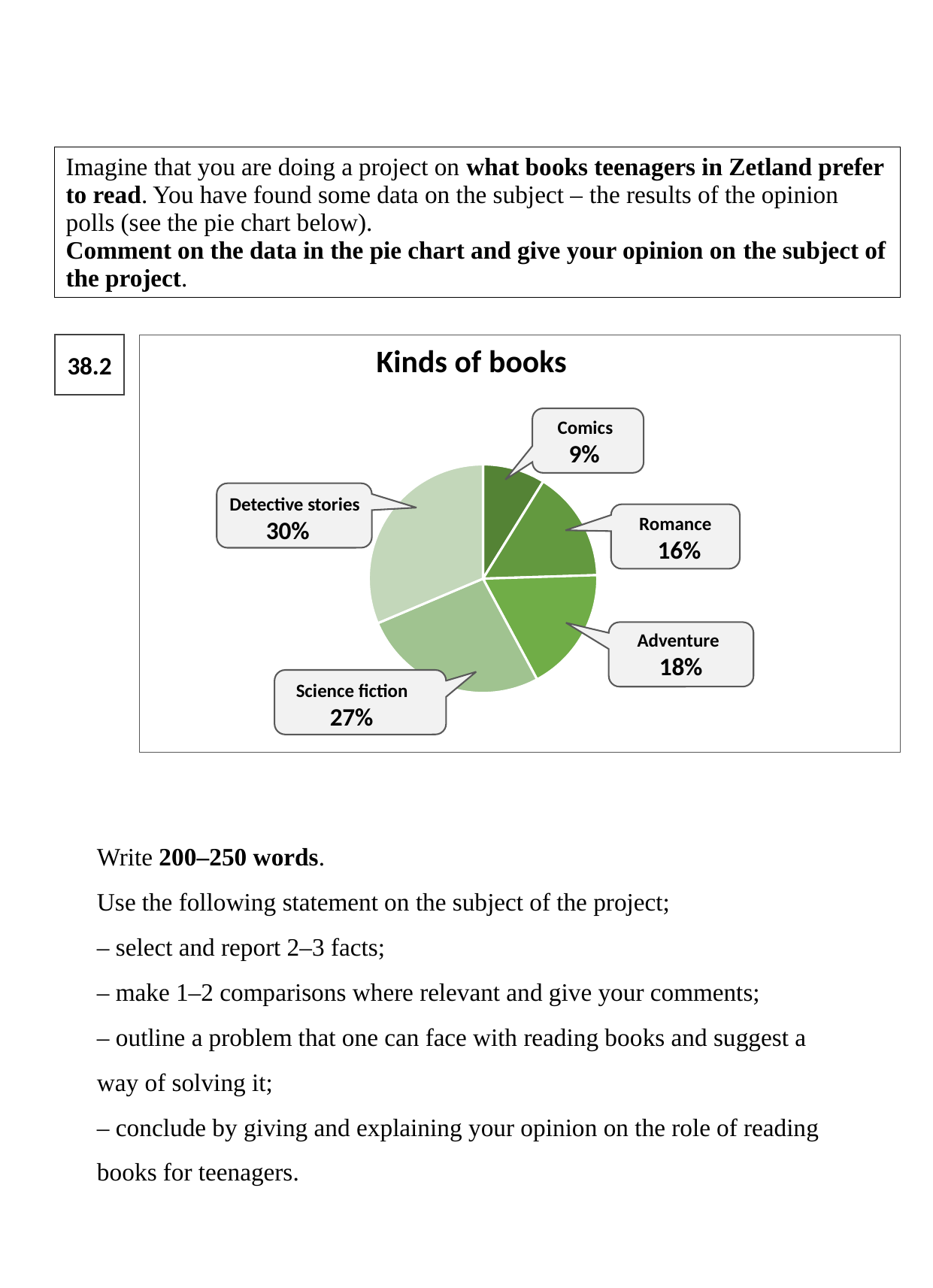

| Imagine that you are doing a project on what books teenagers in Zetland prefer to read. You have found some data on the subject – the results of the opinion polls (see the pie chart below). Comment on the data in the pie chart and give your opinion on the subject of the project. |
| --- |

38.2

Kinds of books

### Chart

| Category | What museums are popular among teenagers  |
|---|---|
| Endless novelty | 9.0 |
| Different educational facilities | 16.0 |
| Plenty of job opportunities | 18.0 |
| Options for entertainment | 27.0 |
| Developed infrastructure | 32.0 |
Comics
  9%

  Detective stories
        30%

 Romance
    16%

    Adventure
       18%

Science fiction
      27%
Write 200–250 words.
Use the following statement on the subject of the project;
– select and report 2–3 facts;
– make 1–2 comparisons where relevant and give your comments;
– outline a problem that one can face with reading books and suggest a way of solving it;
– conclude by giving and explaining your opinion on the role of reading books for teenagers.